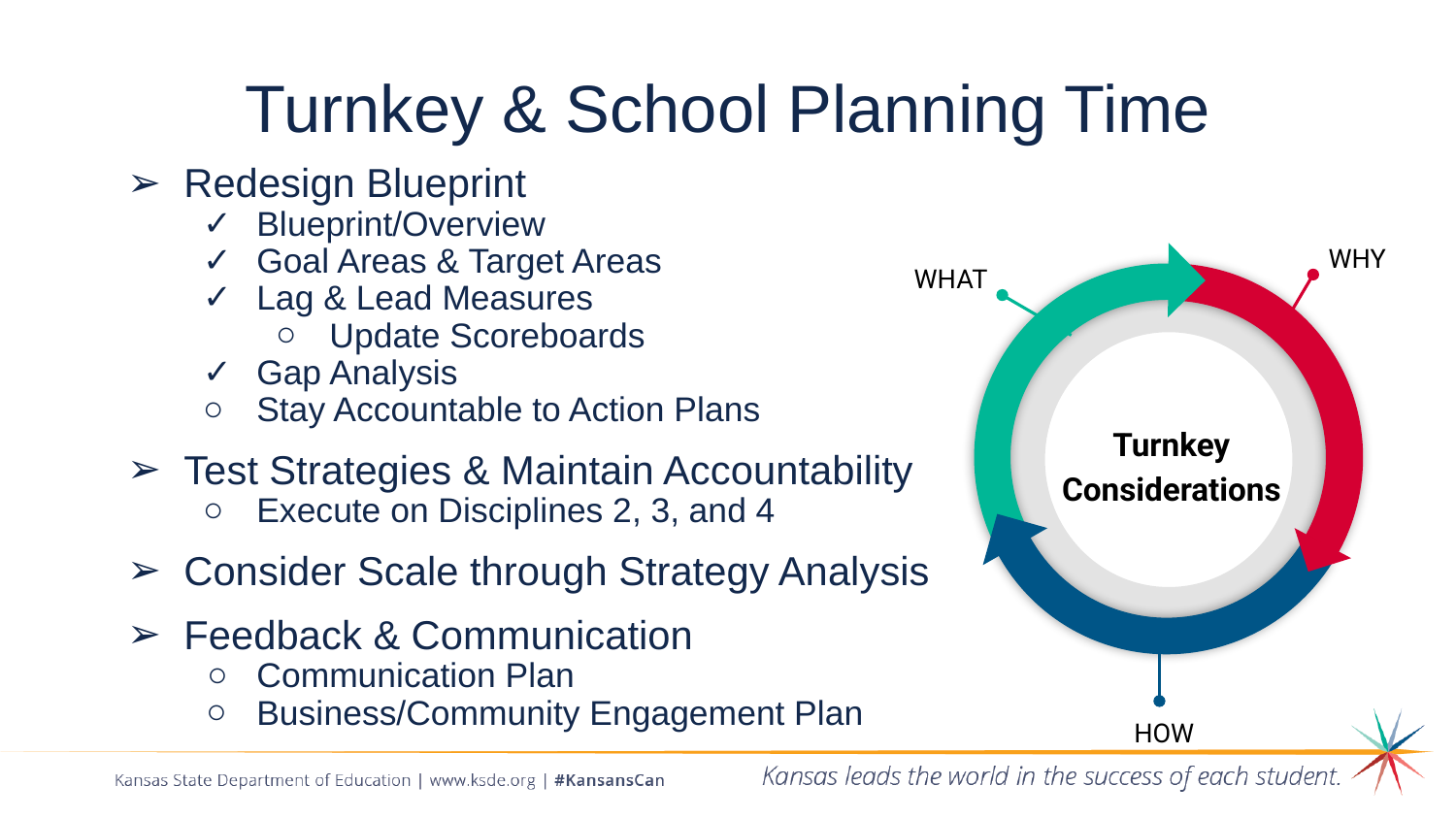

# Turnkey & School Planning Time
Redesign Blueprint
Blueprint/Overview
Goal Areas & Target Areas
Lag & Lead Measures
Update Scoreboards
Gap Analysis
Stay Accountable to Action Plans
Test Strategies & Maintain Accountability
Execute on Disciplines 2, 3, and 4
Consider Scale through Strategy Analysis
Feedback & Communication
Communication Plan
Business/Community Engagement Plan
WHY
WHAT

Turnkey Considerations

HOW